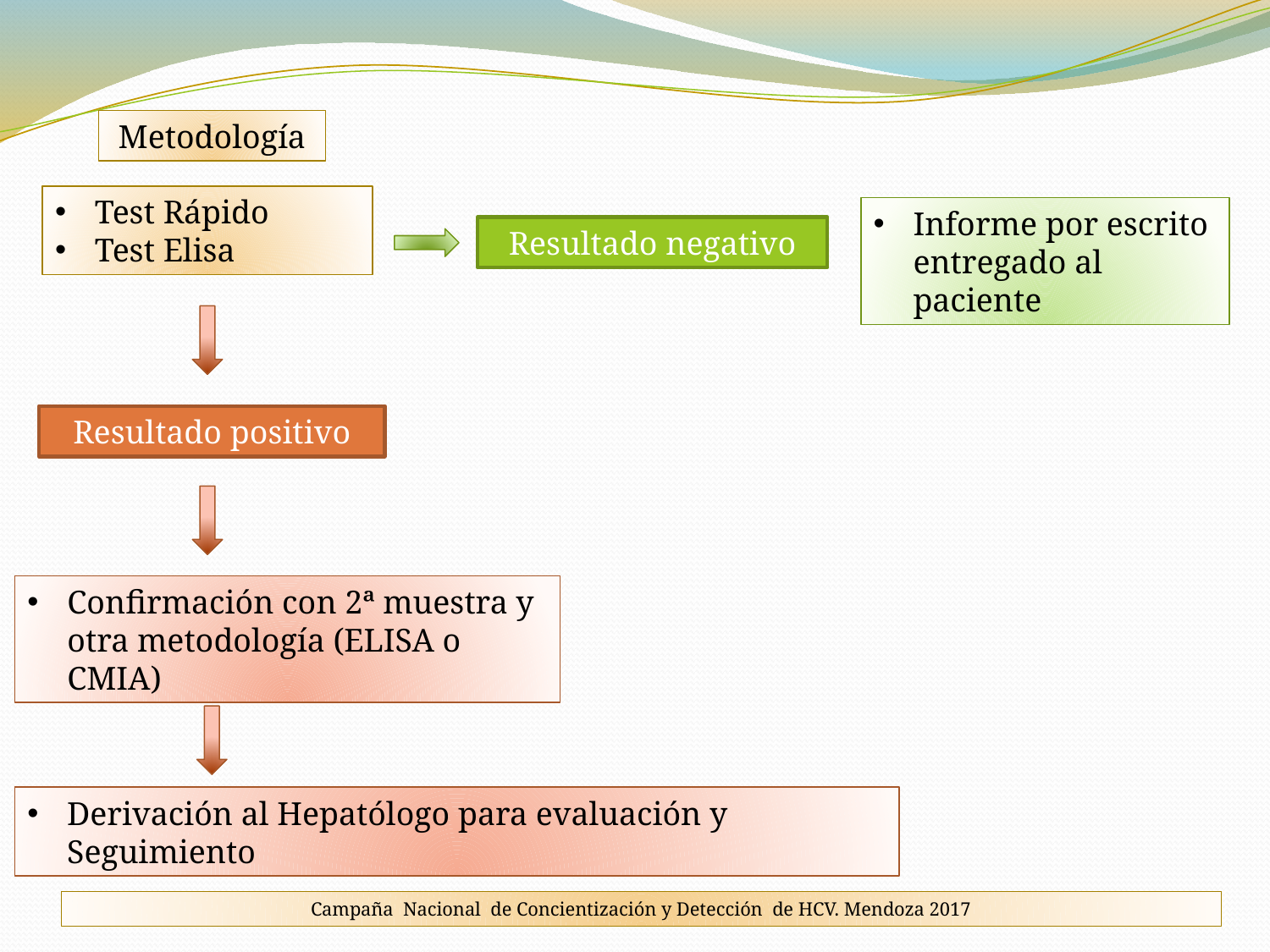

Metodología
Test Rápido
Test Elisa
Informe por escrito entregado al paciente

Resultado negativo

Resultado positivo

Confirmación con 2ª muestra y otra metodología (ELISA o CMIA)

Derivación al Hepatólogo para evaluación y Seguimiento
Campaña  Nacional  de Concientización y Detección  de HCV. Mendoza 2017